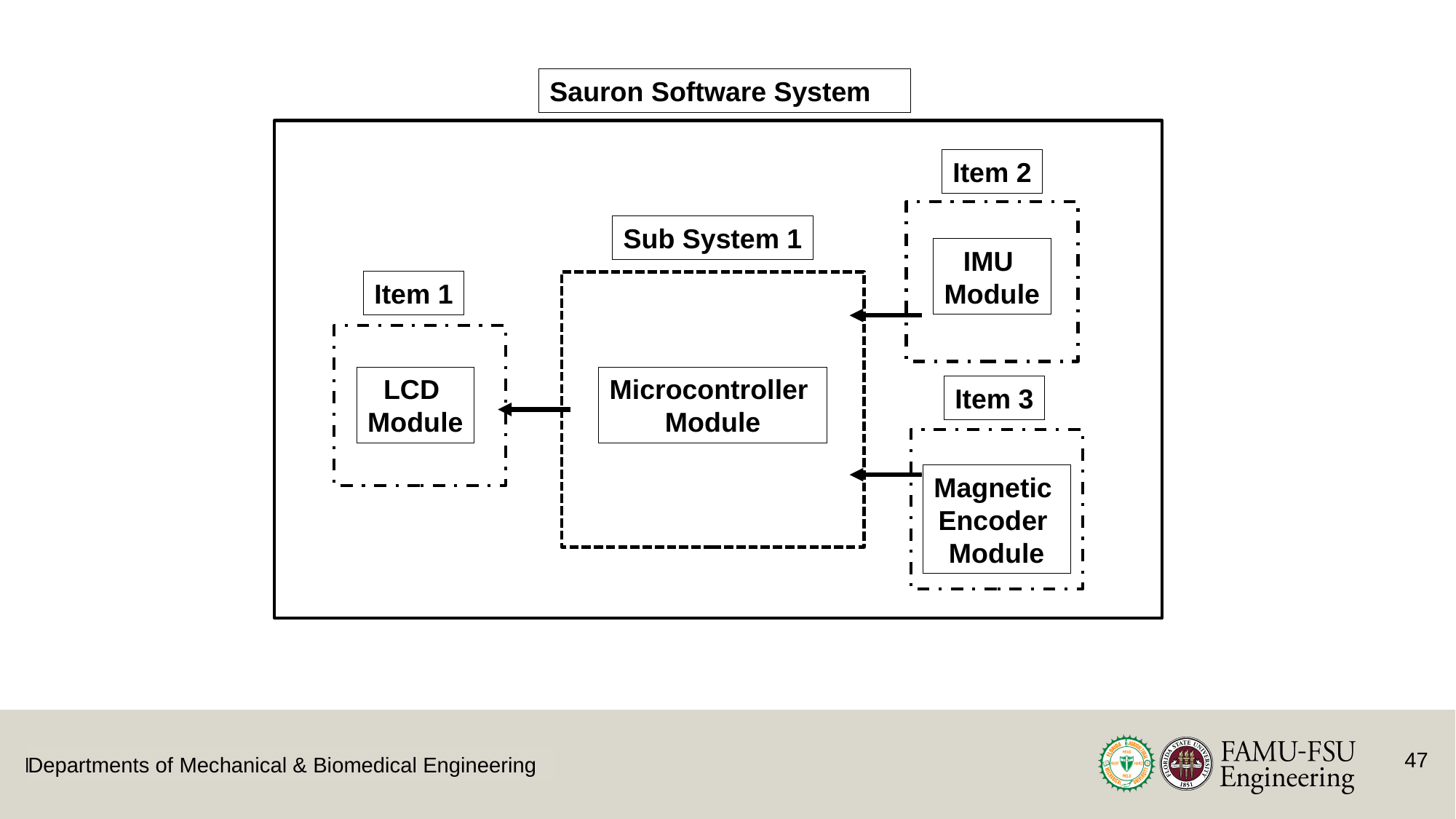

Sauron Software System

Item 2

Sub System 1
IMU
Module
Item 1

LCD
Module
Microcontroller
Module
Item 3

Magnetic
Encoder
Module

47
Departments of Mechanical & Biomedical Engineering